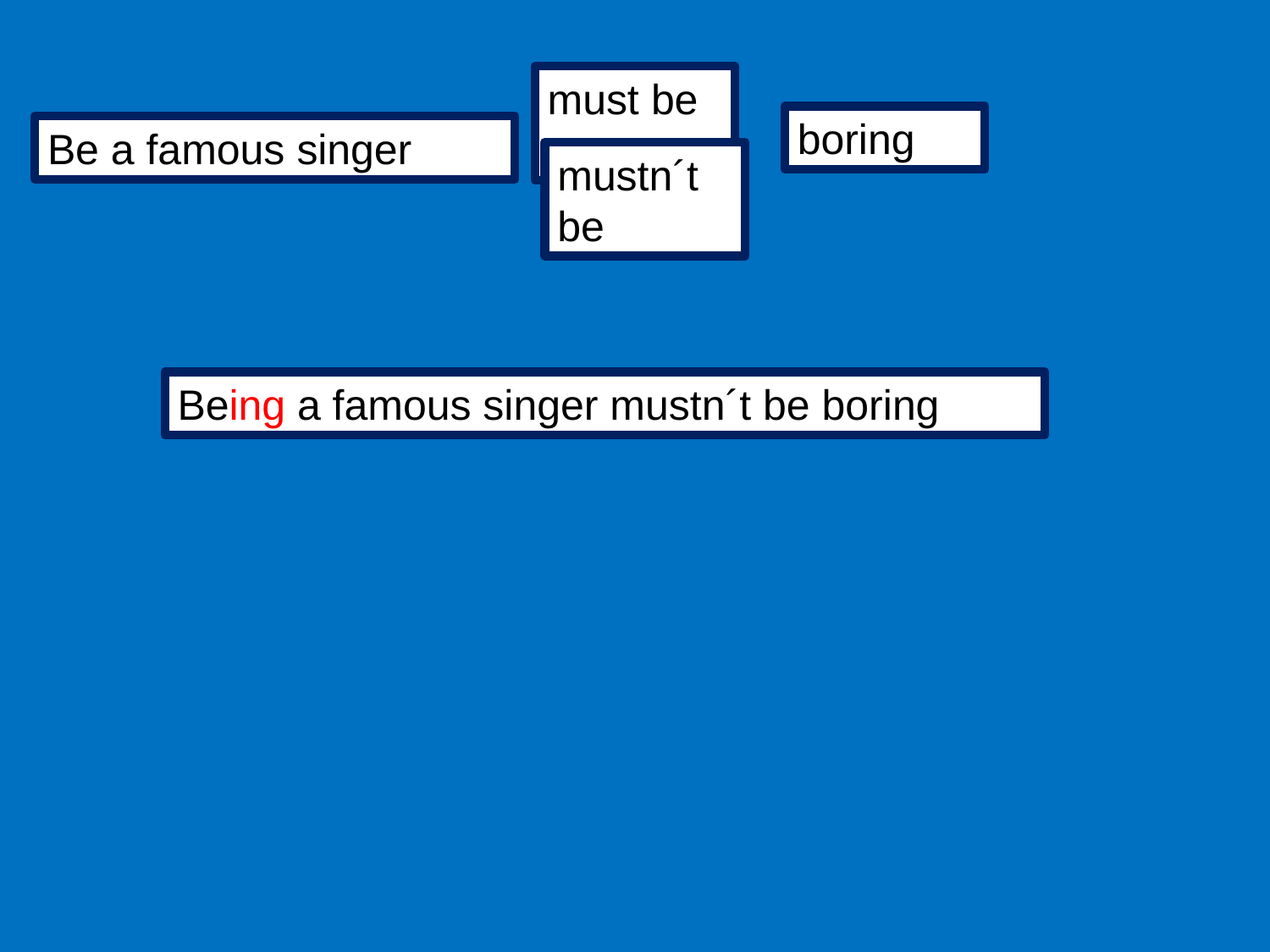

must be
boring
Be a famous singer
mustn´t be
Being a famous singer mustn´t be boring